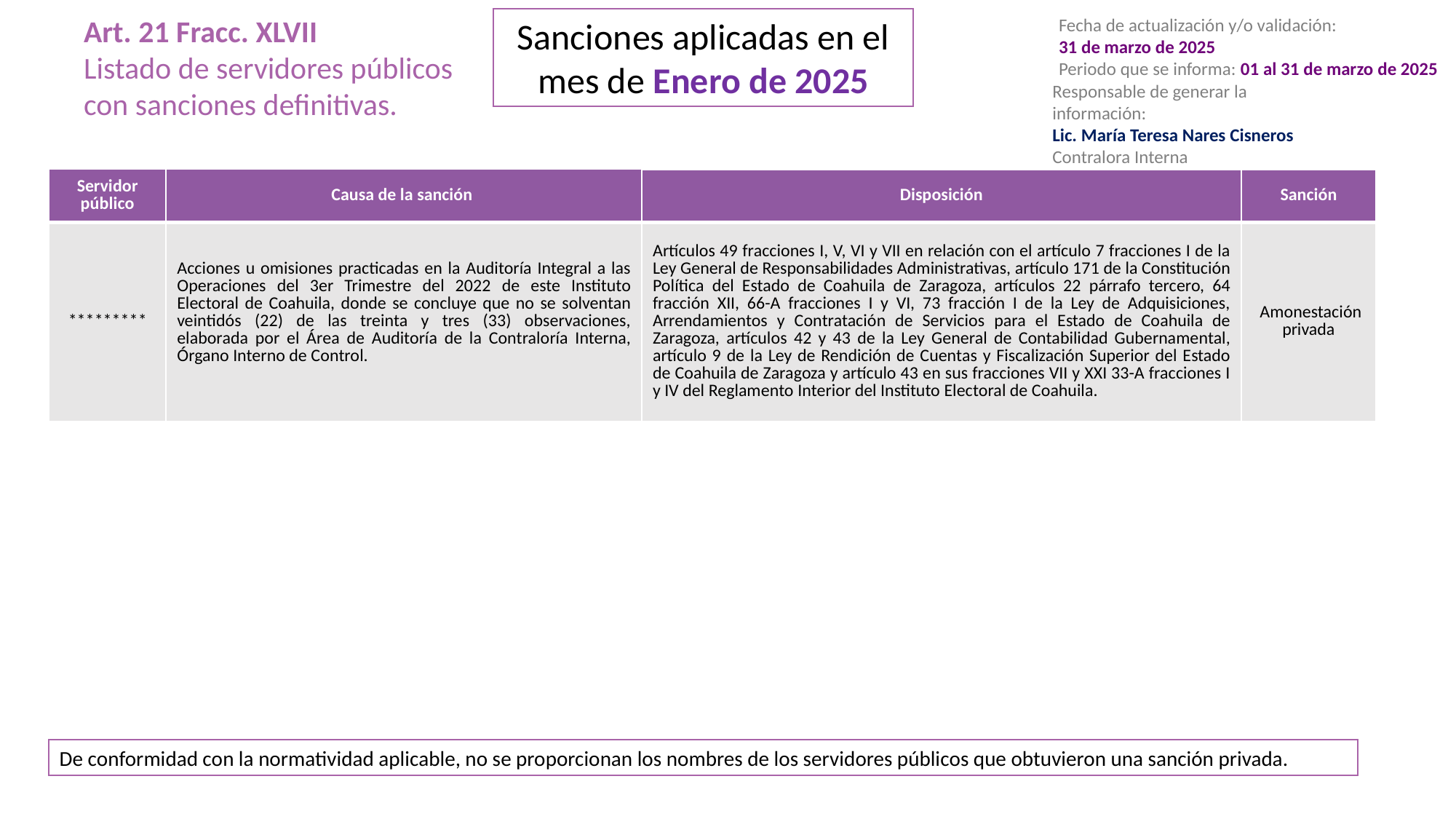

Art. 21 Fracc. XLVII
Listado de servidores públicos con sanciones definitivas.

Fecha de actualización y/o validación:
31 de marzo de 2025
Periodo que se informa: 01 al 31 de marzo de 2025

Responsable de generar la información:
Lic. María Teresa Nares Cisneros
Contralora Interna
Sanciones aplicadas en el mes de Enero de 2025
| Servidor público | Causa de la sanción | Disposición | Sanción |
| --- | --- | --- | --- |
| \*\*\*\*\*\*\*\*\* | Acciones u omisiones practicadas en la Auditoría Integral a las Operaciones del 3er Trimestre del 2022 de este Instituto Electoral de Coahuila, donde se concluye que no se solventan veintidós (22) de las treinta y tres (33) observaciones, elaborada por el Área de Auditoría de la Contraloría Interna, Órgano Interno de Control. | Artículos 49 fracciones I, V, VI y VII en relación con el artículo 7 fracciones I de la Ley General de Responsabilidades Administrativas, artículo 171 de la Constitución Política del Estado de Coahuila de Zaragoza, artículos 22 párrafo tercero, 64 fracción XII, 66-A fracciones I y VI, 73 fracción I de la Ley de Adquisiciones, Arrendamientos y Contratación de Servicios para el Estado de Coahuila de Zaragoza, artículos 42 y 43 de la Ley General de Contabilidad Gubernamental, artículo 9 de la Ley de Rendición de Cuentas y Fiscalización Superior del Estado de Coahuila de Zaragoza y artículo 43 en sus fracciones VII y XXI 33-A fracciones I y IV del Reglamento Interior del Instituto Electoral de Coahuila. | Amonestación privada |
De conformidad con la normatividad aplicable, no se proporcionan los nombres de los servidores públicos que obtuvieron una sanción privada.